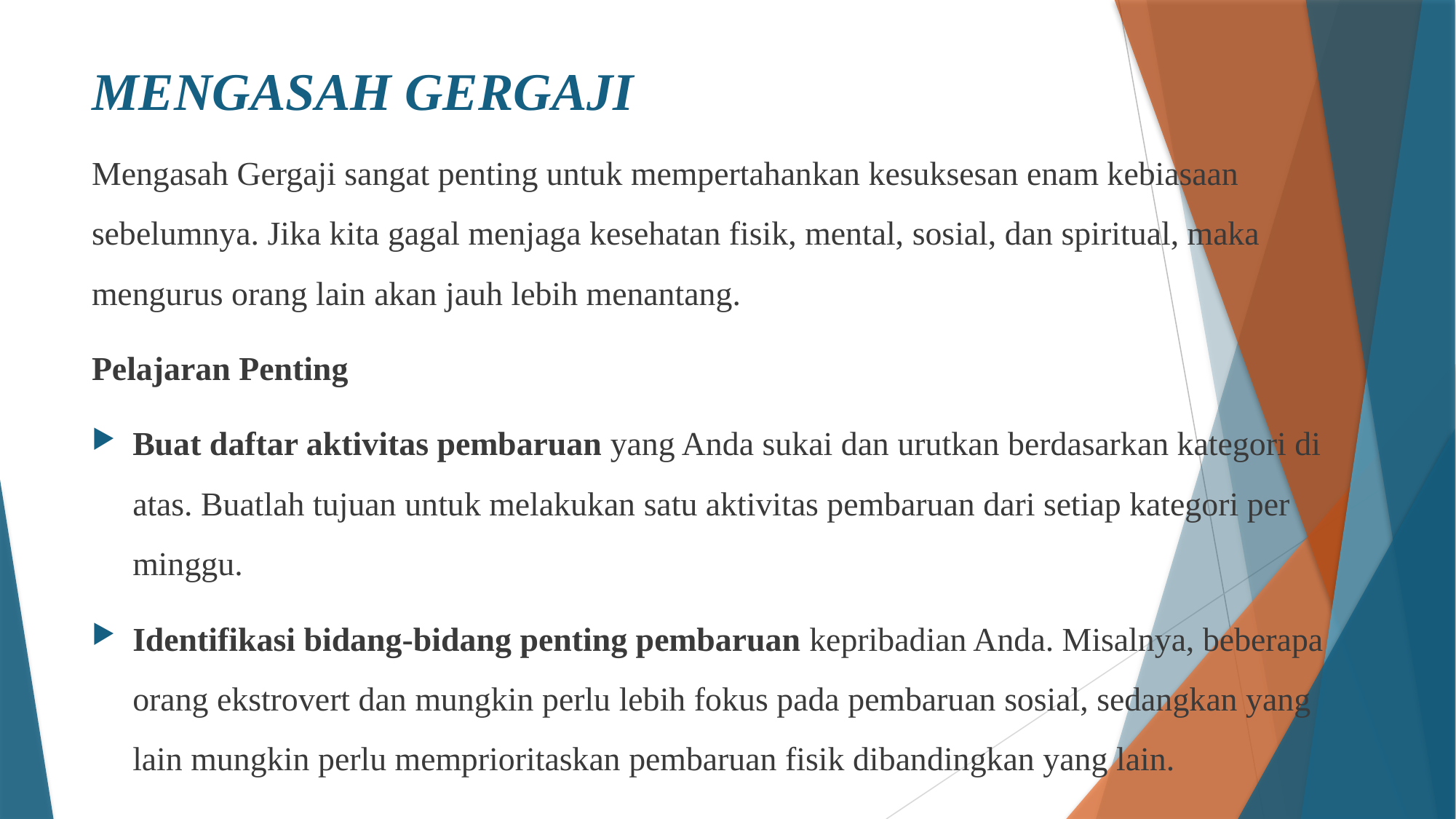

# MENGASAH GERGAJI
Mengasah Gergaji sangat penting untuk mempertahankan kesuksesan enam kebiasaan sebelumnya. Jika kita gagal menjaga kesehatan fisik, mental, sosial, dan spiritual, maka mengurus orang lain akan jauh lebih menantang.
Pelajaran Penting
Buat daftar aktivitas pembaruan yang Anda sukai dan urutkan berdasarkan kategori di atas. Buatlah tujuan untuk melakukan satu aktivitas pembaruan dari setiap kategori per minggu.
Identifikasi bidang-bidang penting pembaruan kepribadian Anda. Misalnya, beberapa orang ekstrovert dan mungkin perlu lebih fokus pada pembaruan sosial, sedangkan yang lain mungkin perlu memprioritaskan pembaruan fisik dibandingkan yang lain.